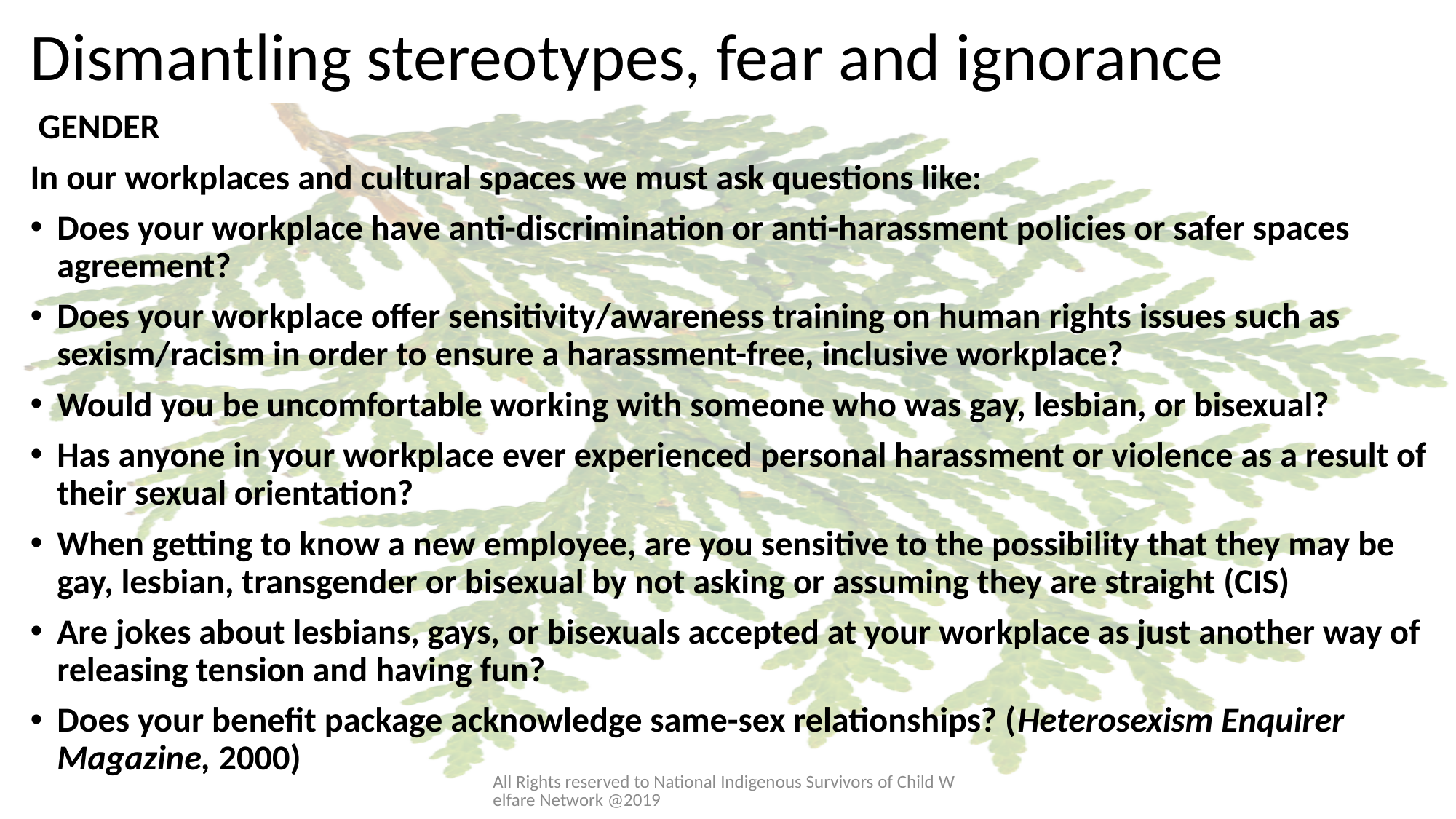

# Dismantling stereotypes, fear and ignorance
 GENDER
In our workplaces and cultural spaces we must ask questions like:
Does your workplace have anti-discrimination or anti-harassment policies or safer spaces agreement?
Does your workplace offer sensitivity/awareness training on human rights issues such as sexism/racism in order to ensure a harassment-free, inclusive workplace?
Would you be uncomfortable working with someone who was gay, lesbian, or bisexual?
Has anyone in your workplace ever experienced personal harassment or violence as a result of their sexual orientation?
When getting to know a new employee, are you sensitive to the possibility that they may be gay, lesbian, transgender or bisexual by not asking or assuming they are straight (CIS)
Are jokes about lesbians, gays, or bisexuals accepted at your workplace as just another way of releasing tension and having fun?
Does your benefit package acknowledge same-sex relationships? (Heterosexism Enquirer Magazine, 2000)

All Rights reserved to National Indigenous Survivors of Child Welfare Network @2019